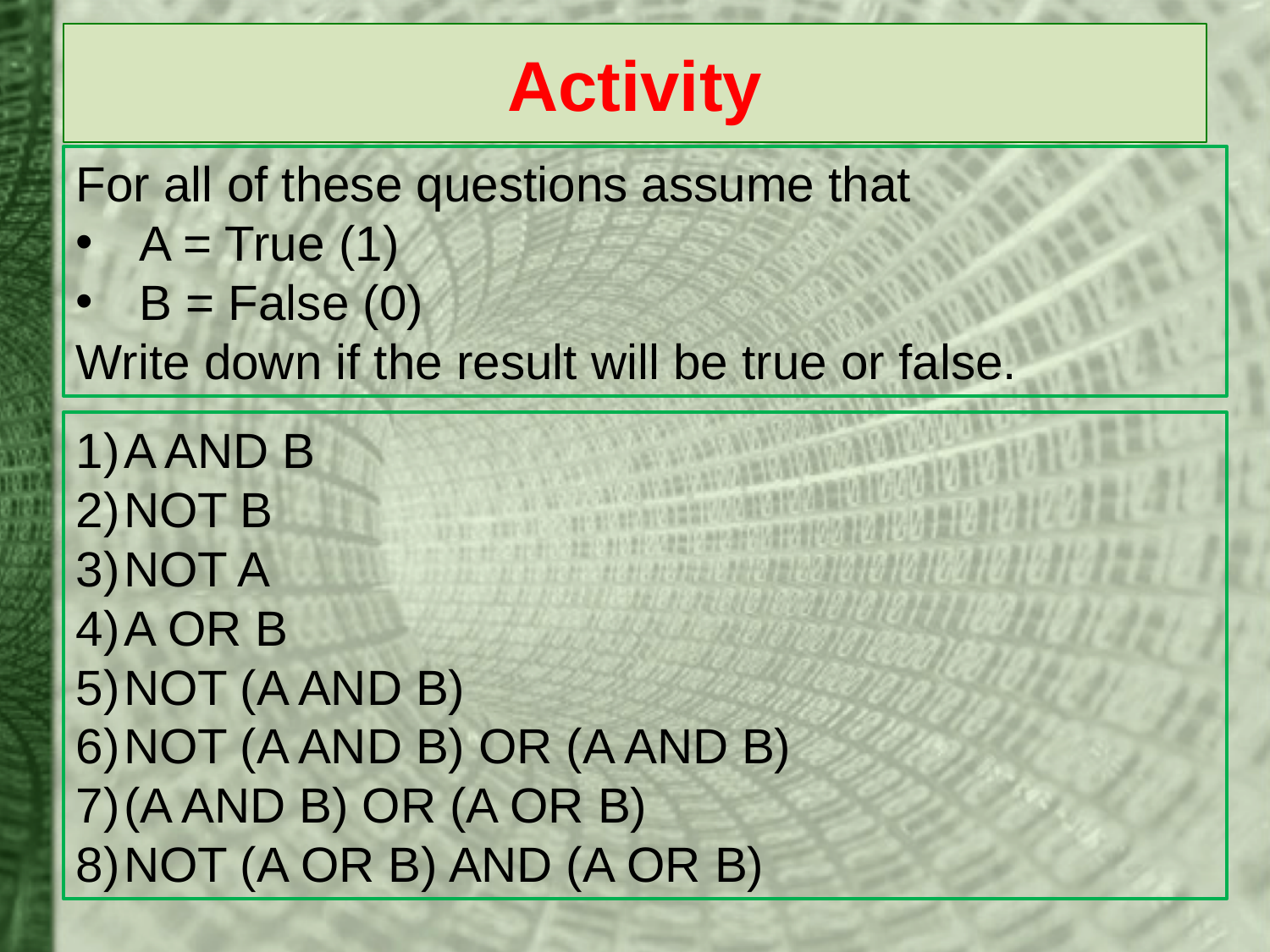

# Activity
For all of these questions assume that
A = True (1)
B = False (0)
Write down if the result will be true or false.
A AND B
NOT B
NOT A
A OR B
NOT (A AND B)
NOT (A AND B) OR (A AND B)
(A AND B) OR (A OR B)
NOT (A OR B) AND (A OR B)